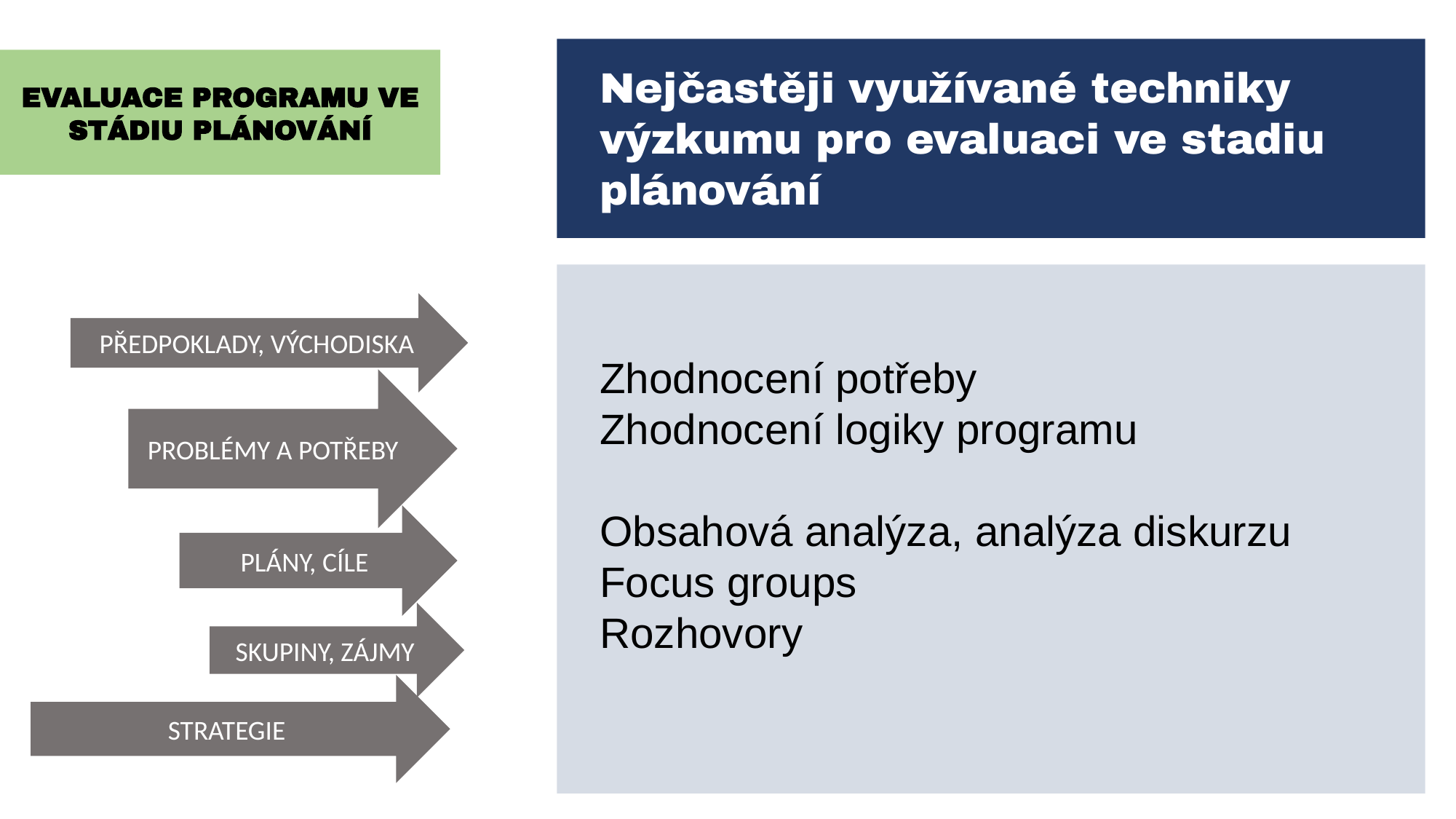

Nejčastěji využívané techniky výzkumu pro evaluaci ve stadiu plánování
EVALUACE PROGRAMU VE STÁDIU PLÁNOVÁNÍ

Zhodnocení potřeby
Zhodnocení logiky programu

Obsahová analýza, analýza diskurzu
Focus groups
Rozhovory

PŘEDPOKLADY, VÝCHODISKA
PROBLÉMY A POTŘEBY
PLÁNY, CÍLE
SKUPINY, ZÁJMY
STRATEGIE